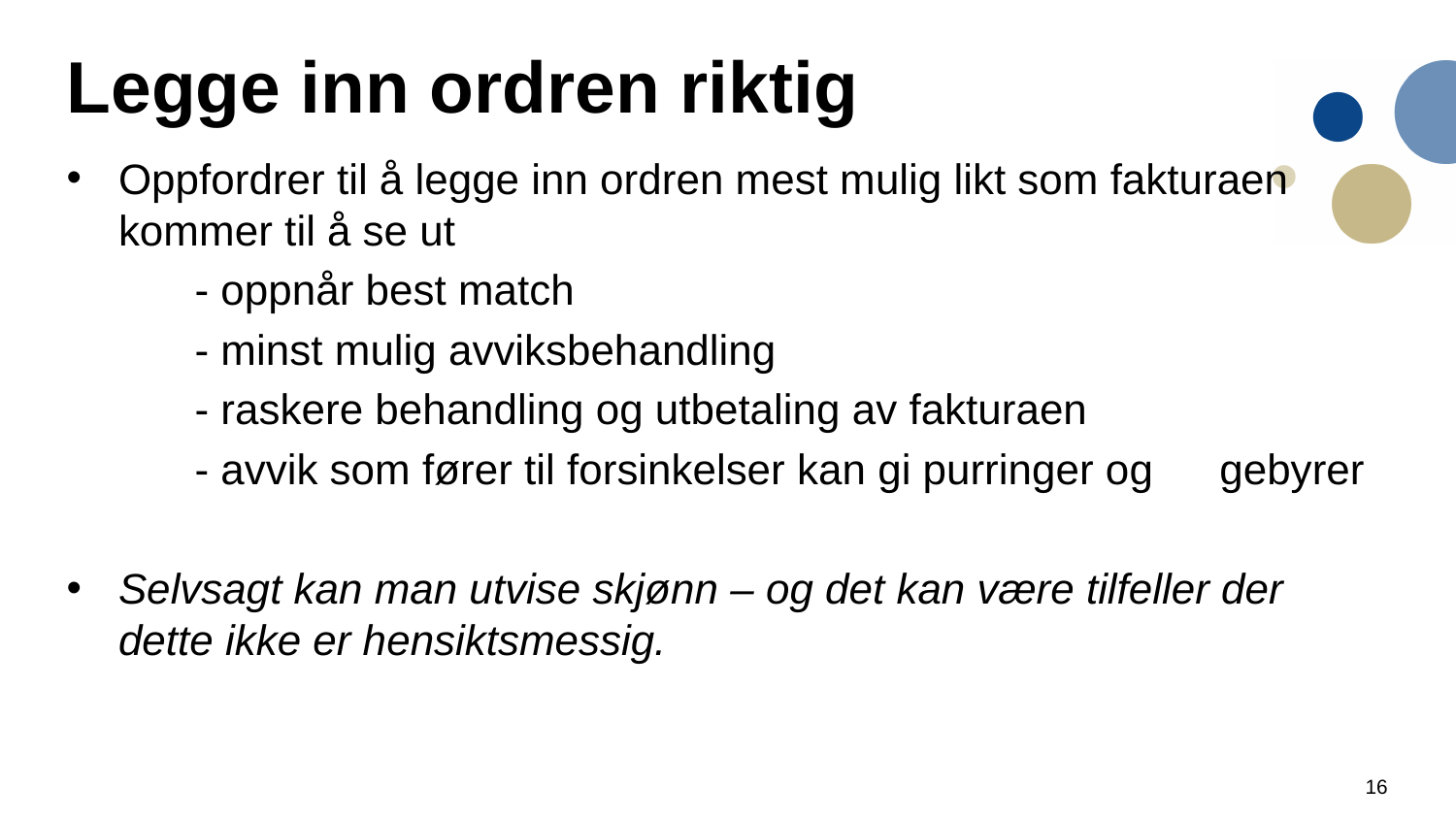

# Legge inn ordren riktig
Oppfordrer til å legge inn ordren mest mulig likt som fakturaen kommer til å se ut
	- oppnår best match
	- minst mulig avviksbehandling
	- raskere behandling og utbetaling av fakturaen
	- avvik som fører til forsinkelser kan gi purringer og 	gebyrer

Selvsagt kan man utvise skjønn – og det kan være tilfeller der dette ikke er hensiktsmessig.